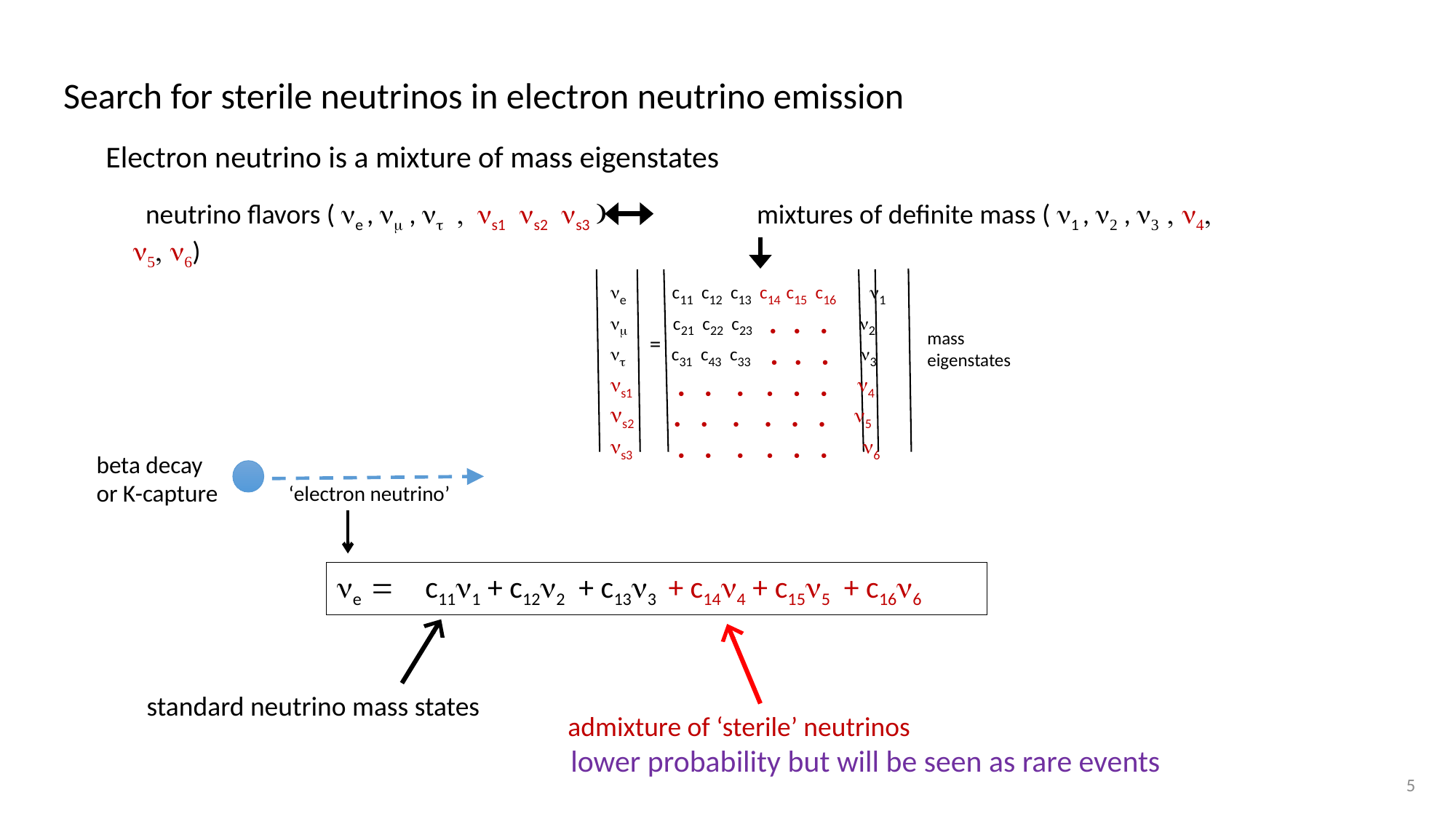

Search for sterile neutrinos in electron neutrino emission
Electron neutrino is a mixture of mass eigenstates
  neutrino flavors ( νe , νμ , ντ , νs1 νs2 νs3 )           mixtures of definite mass ( ν1 , ν2 , ν3 , ν4, ν5, ν6)
=
νe           c11  c12  c13  c14  c15  c16        ν1
νμ           c21  c22  c23      •      •    •           ν2
ντ           c31  c43  c33       •      •    •           ν3
νs1          •       •     •        •       •    •           ν4
νs2             •       •     •        •       •    •          ν5
νs3          •       •     •        •       •    •       ν6

mass
eigenstates
beta decay
or K-capture

‘electron neutrino’
νe =  c11ν1 + c12ν2  + c13ν3   + c14ν4 + c15ν5  + c16ν6
standard neutrino mass states
    admixture of ‘sterile’ neutrinos
    lower probability but will be seen as rare events
5